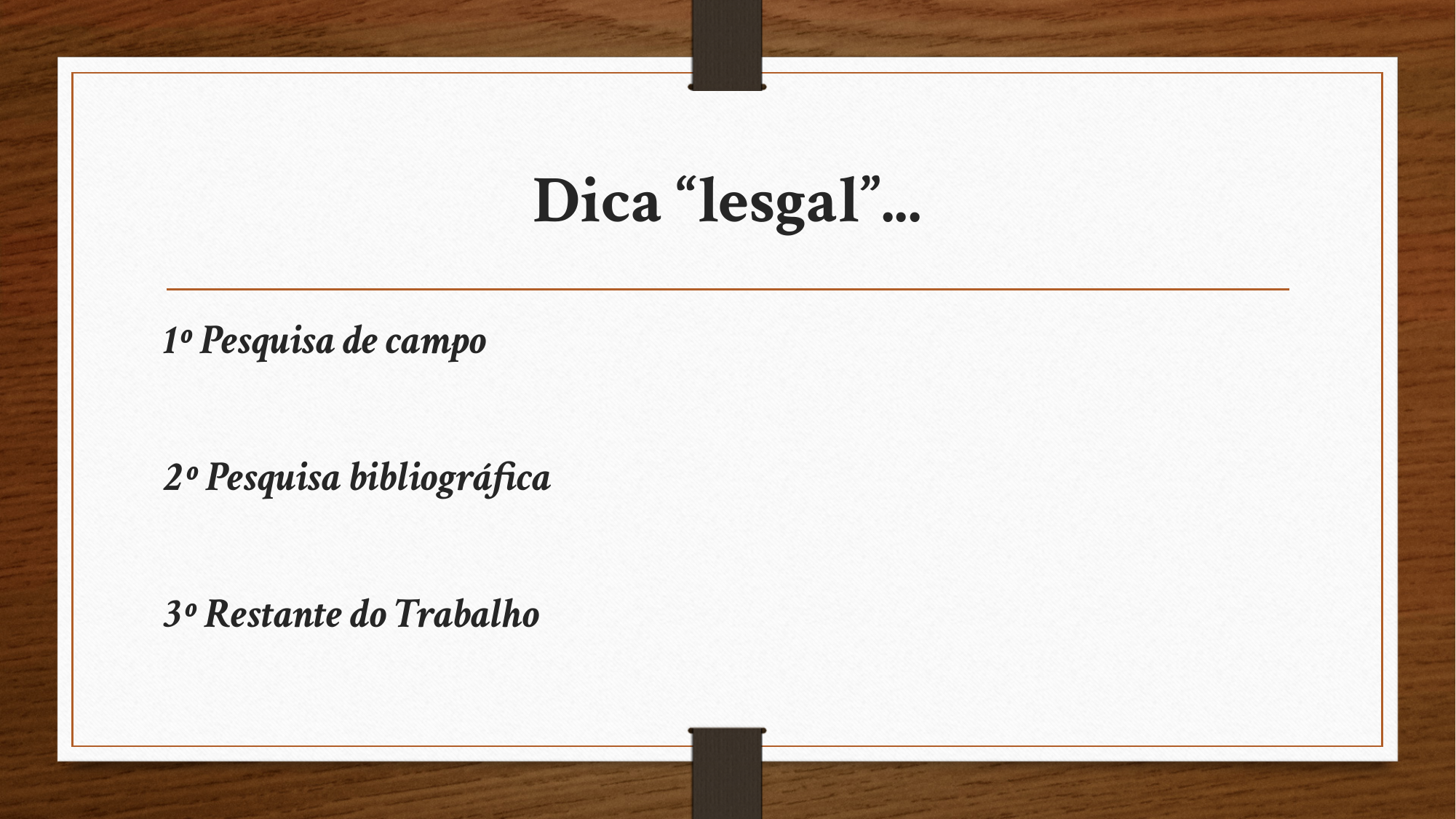

# Dica “lesgal”...
1º Pesquisa de campo

2º Pesquisa bibliográfica

3º Restante do Trabalho